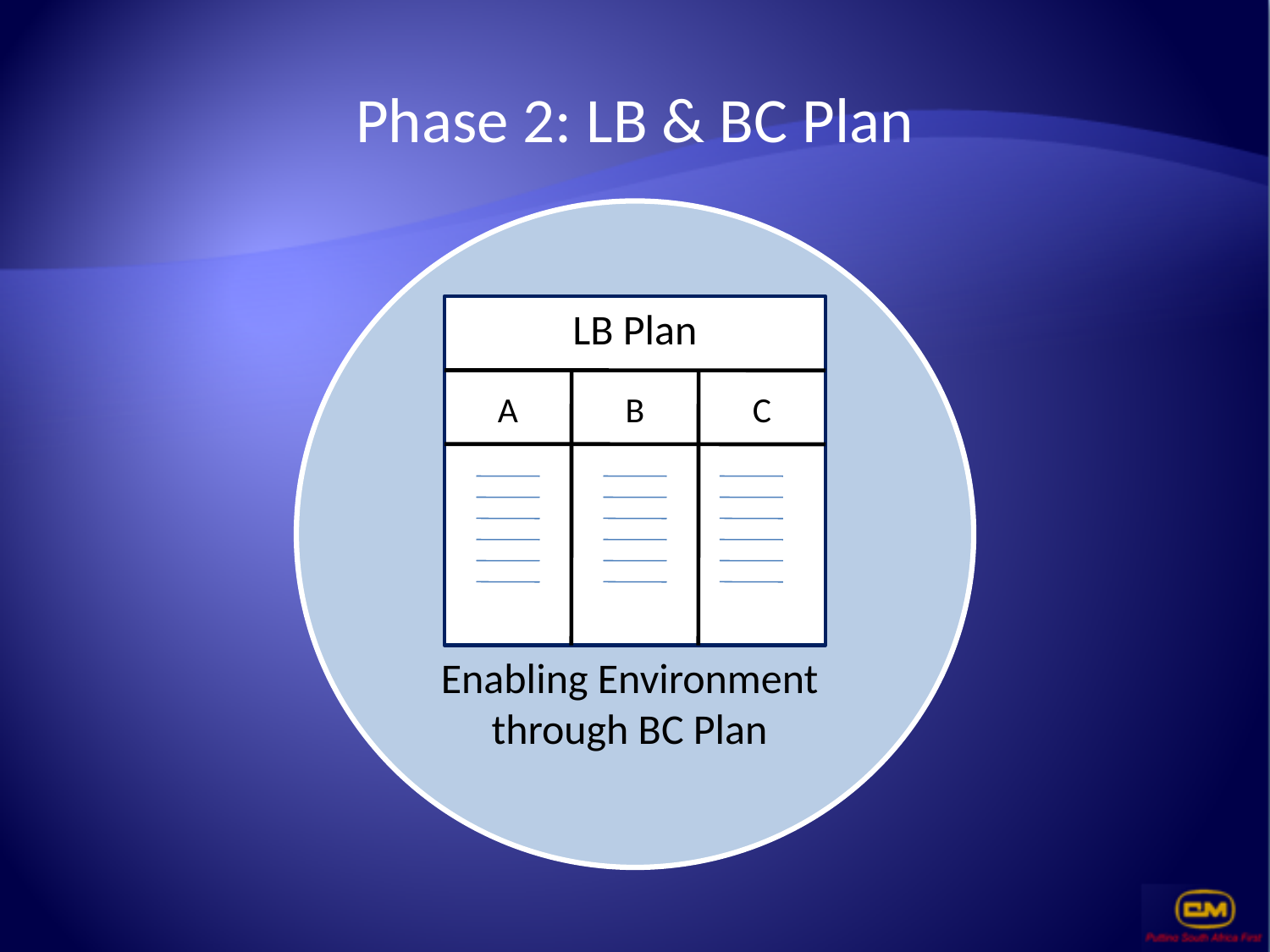

Phase 2: LB & BC Plan

Enabling Environment
through BC Plan

LB Plan
A
B
C